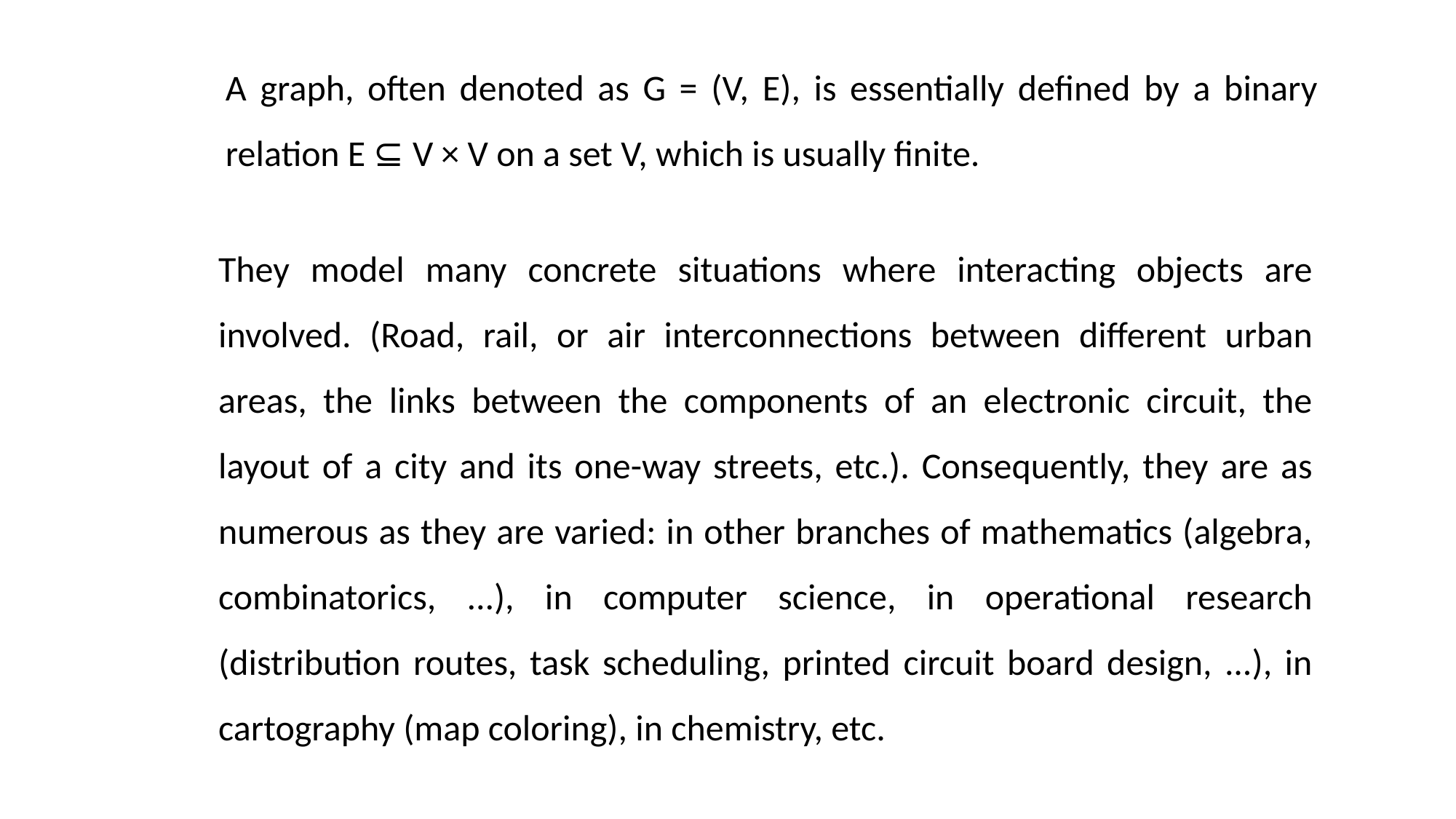

A graph, often denoted as G = (V, E), is essentially defined by a binary relation E ⊆ V × V on a set V, which is usually finite.
They model many concrete situations where interacting objects are involved. (Road, rail, or air interconnections between different urban areas, the links between the components of an electronic circuit, the layout of a city and its one-way streets, etc.). Consequently, they are as numerous as they are varied: in other branches of mathematics (algebra, combinatorics, ...), in computer science, in operational research (distribution routes, task scheduling, printed circuit board design, ...), in cartography (map coloring), in chemistry, etc.